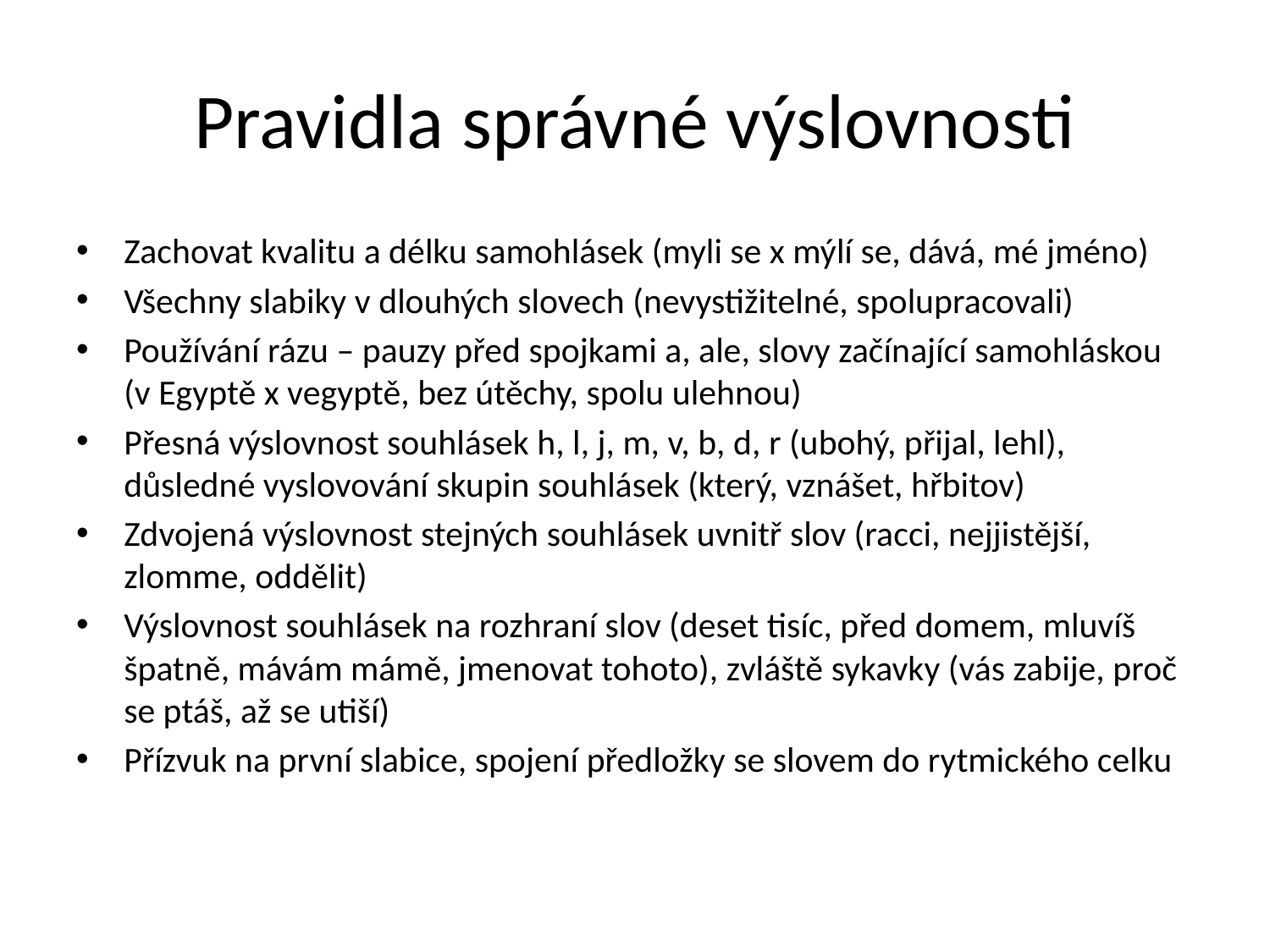

# Pravidla správné výslovnosti
Zachovat kvalitu a délku samohlásek (myli se x mýlí se, dává, mé jméno)
Všechny slabiky v dlouhých slovech (nevystižitelné, spolupracovali)
Používání rázu – pauzy před spojkami a, ale, slovy začínající samohláskou (v Egyptě x vegyptě, bez útěchy, spolu ulehnou)
Přesná výslovnost souhlásek h, l, j, m, v, b, d, r (ubohý, přijal, lehl), důsledné vyslovování skupin souhlásek (který, vznášet, hřbitov)
Zdvojená výslovnost stejných souhlásek uvnitř slov (racci, nejjistější, zlomme, oddělit)
Výslovnost souhlásek na rozhraní slov (deset tisíc, před domem, mluvíš špatně, mávám mámě, jmenovat tohoto), zvláště sykavky (vás zabije, proč se ptáš, až se utiší)
Přízvuk na první slabice, spojení předložky se slovem do rytmického celku